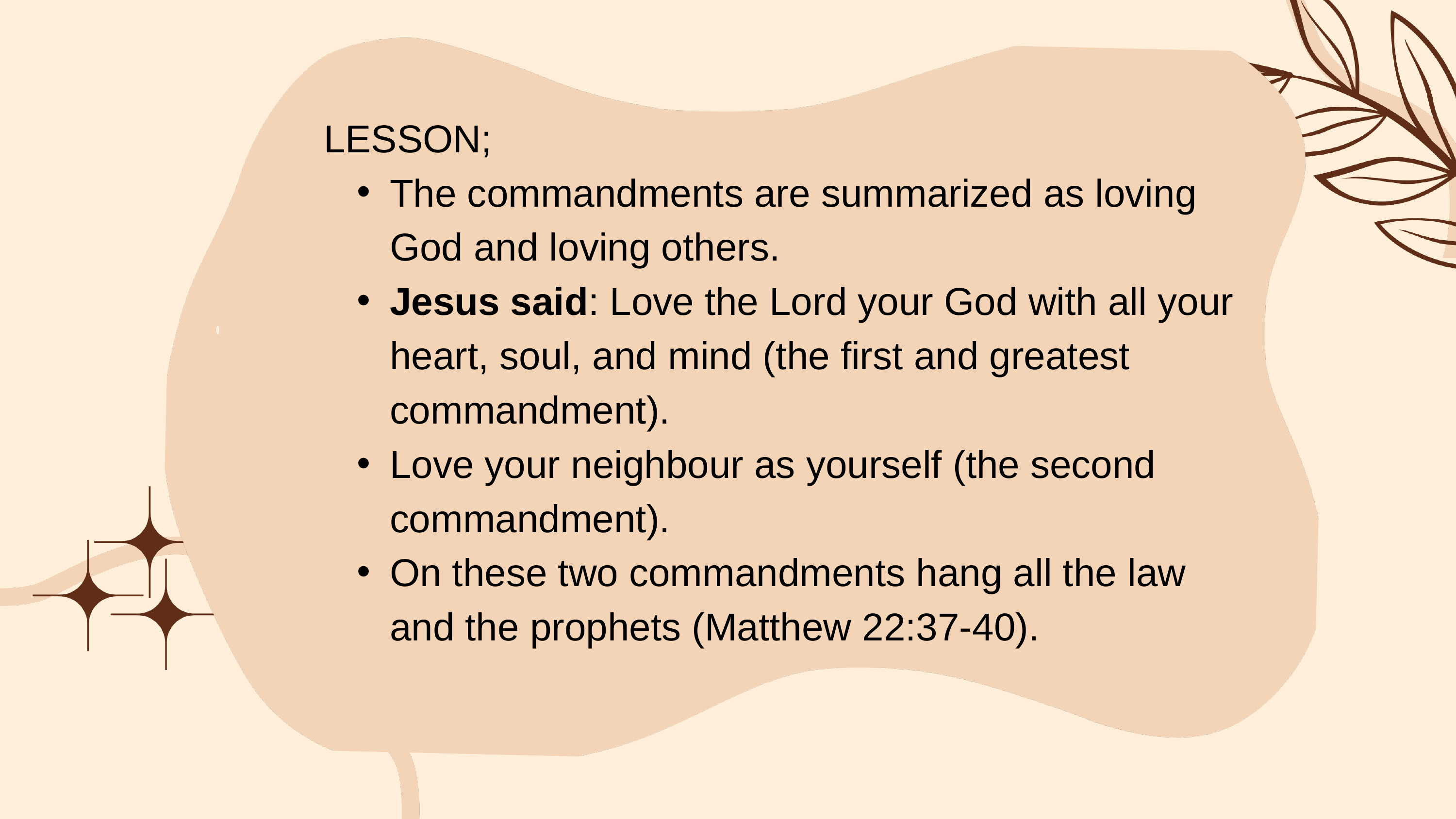

LESSON;
The commandments are summarized as loving God and loving others.
Jesus said: Love the Lord your God with all your heart, soul, and mind (the first and greatest commandment).
Love your neighbour as yourself (the second commandment).
On these two commandments hang all the law and the prophets (Matthew 22:37-40).